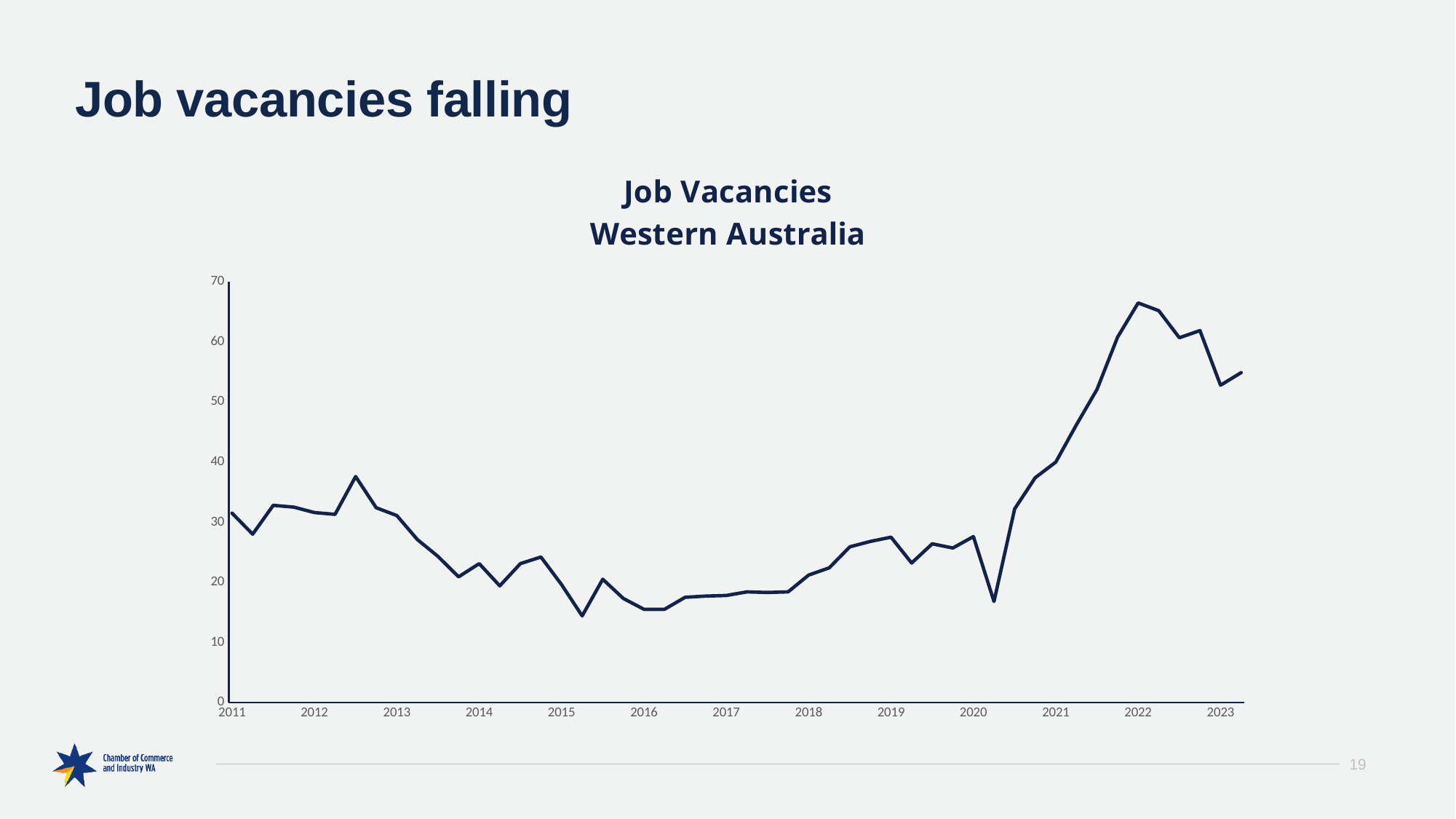

# Job vacancies falling

### Chart: Job Vacancies
Western Australia

| Category |  |
|---|---|
| 40589 | 31.5 |
| 40678 | 28.0 |
| 40770 | 32.8 |
| 40862 | 32.5 |
| 40954 | 31.6 |
| 41044 | 31.3 |
| 41136 | 37.6 |
| 41228 | 32.4 |
| 41320 | 31.1 |
| 41409 | 27.1 |
| 41501 | 24.3 |
| 41593 | 20.9 |
| 41685 | 23.1 |
| 41774 | 19.4 |
| 41866 | 23.1 |
| 41958 | 24.2 |
| 42050 | 19.6 |
| 42139 | 14.4 |
| 42231 | 20.5 |
| 42323 | 17.3 |
| 42415 | 15.5 |
| 42505 | 15.5 |
| 42597 | 17.5 |
| 42689 | 17.7 |
| 42781 | 17.8 |
| 42870 | 18.4 |
| 42962 | 18.3 |
| 43054 | 18.4 |
| 43146 | 21.2 |
| 43235 | 22.4 |
| 43327 | 25.9 |
| 43419 | 26.8 |
| 43511 | 27.5 |
| 43600 | 23.2 |
| 43692 | 26.4 |
| 43784 | 25.7 |
| 43876 | 27.6 |
| 43966 | 16.8 |
| 44058 | 32.2 |
| 44150 | 37.4 |
| 44242 | 40.0 |
| 44331 | 46.2 |
| 44423 | 52.1 |
| 44515 | 60.8 |
| 44607 | 66.5 |
| 44696 | 65.2 |
| 44788 | 60.7 |
| 44880 | 61.9 |
| 44972 | 52.8 |
| 45061 | 54.9 |
19